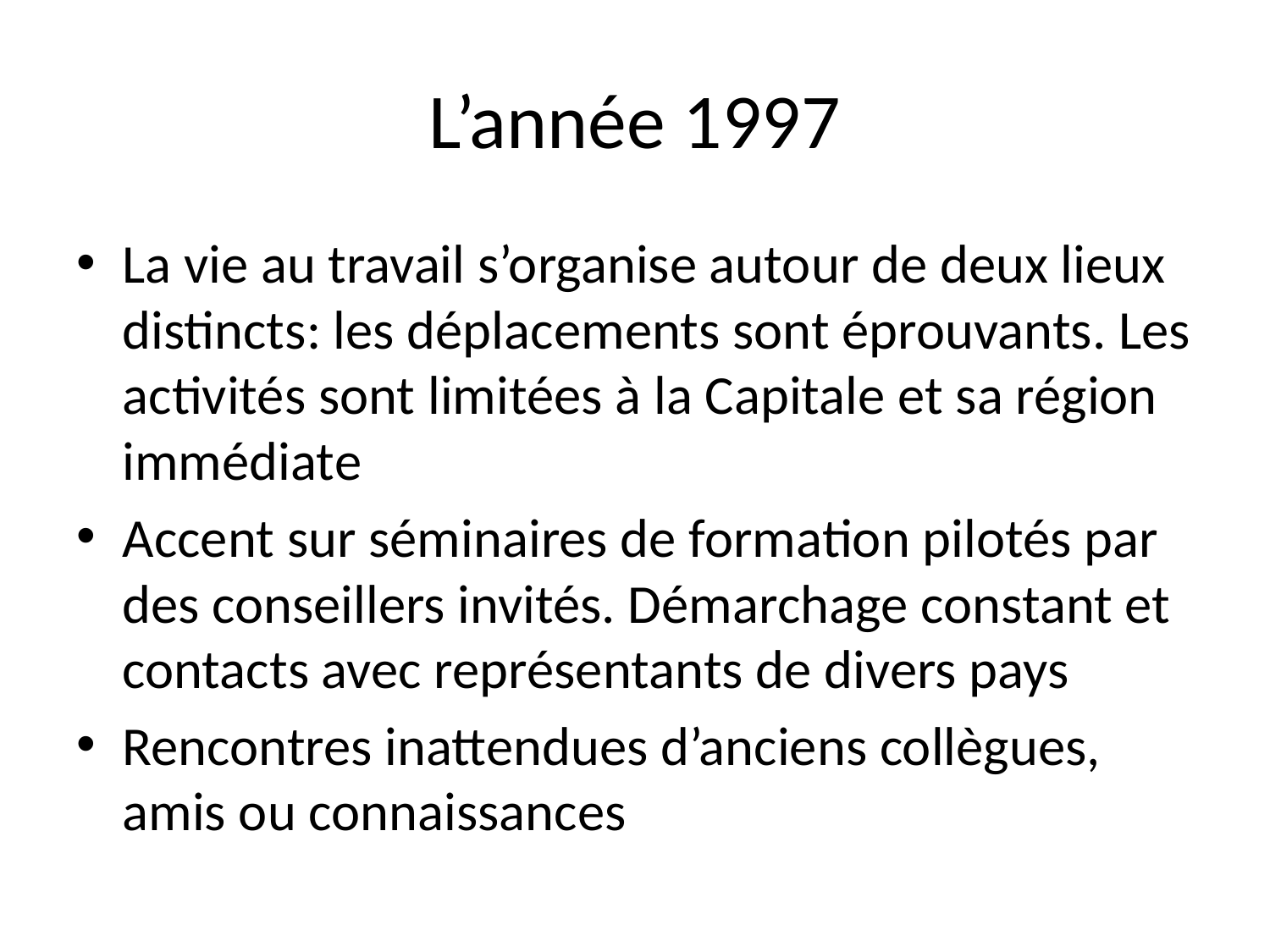

# L’année 1997
La vie au travail s’organise autour de deux lieux distincts: les déplacements sont éprouvants. Les activités sont limitées à la Capitale et sa région immédiate
Accent sur séminaires de formation pilotés par des conseillers invités. Démarchage constant et contacts avec représentants de divers pays
Rencontres inattendues d’anciens collègues, amis ou connaissances